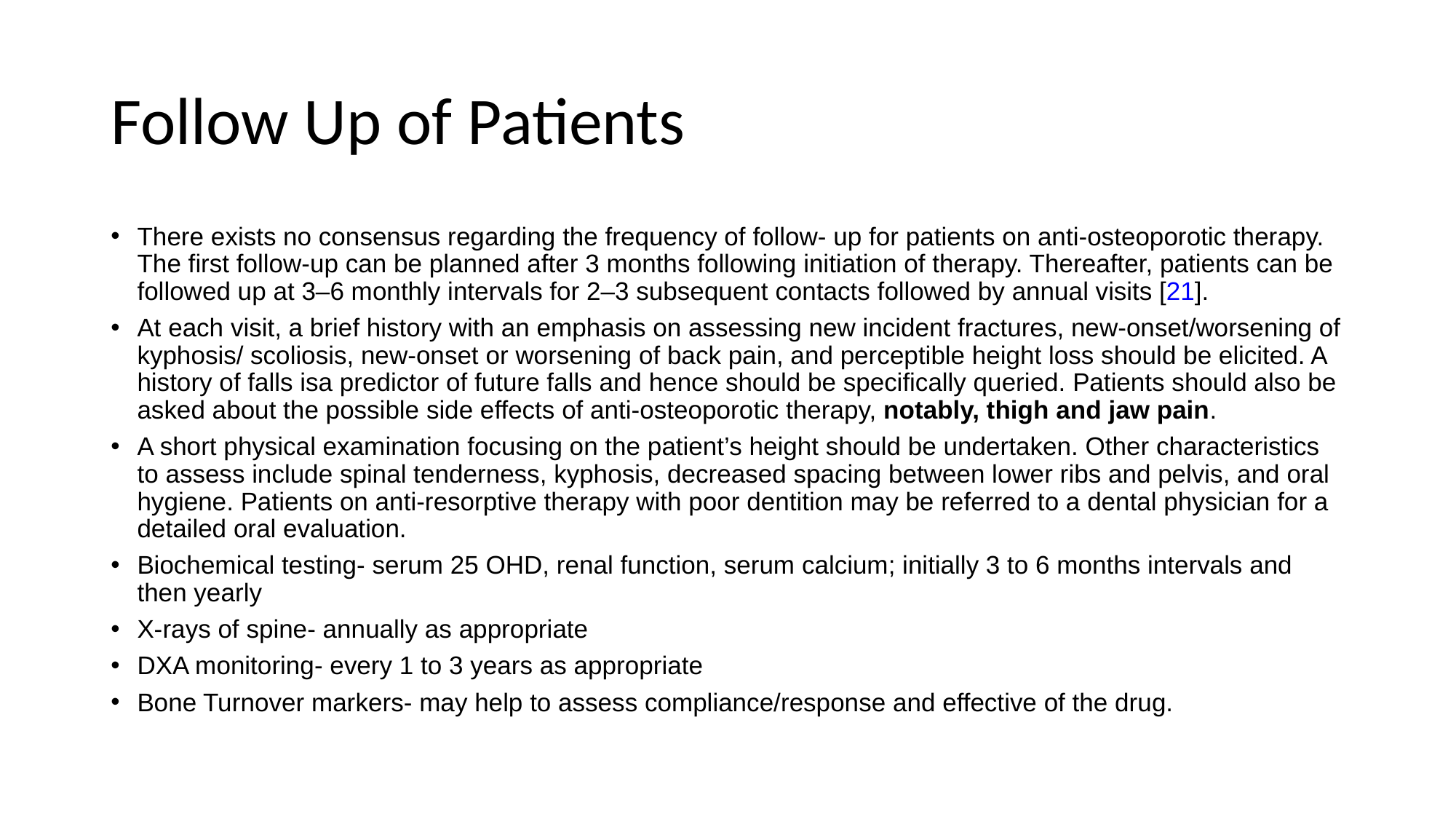

# Follow Up of Patients
There exists no consensus regarding the frequency of follow- up for patients on anti-osteoporotic therapy. The first follow-up can be planned after 3 months following initiation of therapy. Thereafter, patients can be followed up at 3–6 monthly intervals for 2–3 subsequent contacts followed by annual visits [21].
At each visit, a brief history with an emphasis on assessing new incident fractures, new-onset/worsening of kyphosis/ scoliosis, new-onset or worsening of back pain, and perceptible height loss should be elicited. A history of falls isa predictor of future falls and hence should be specifically queried. Patients should also be asked about the possible side effects of anti-osteoporotic therapy, notably, thigh and jaw pain.
A short physical examination focusing on the patient’s height should be undertaken. Other characteristics to assess include spinal tenderness, kyphosis, decreased spacing between lower ribs and pelvis, and oral hygiene. Patients on anti-resorptive therapy with poor dentition may be referred to a dental physician for a detailed oral evaluation.
Biochemical testing- serum 25 OHD, renal function, serum calcium; initially 3 to 6 months intervals and then yearly
X-rays of spine- annually as appropriate
DXA monitoring- every 1 to 3 years as appropriate
Bone Turnover markers- may help to assess compliance/response and effective of the drug.